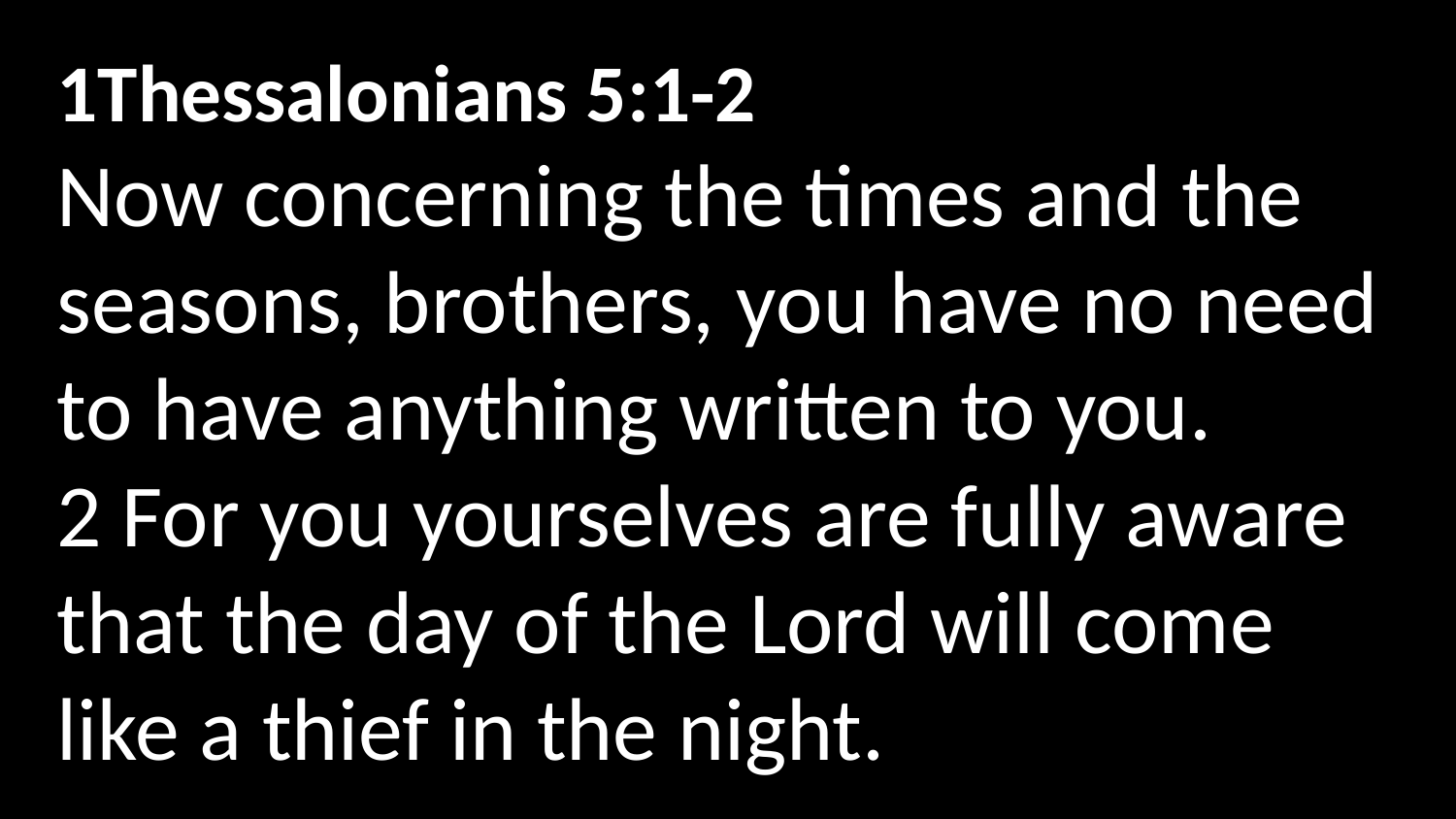

1Thessalonians 5:1-2
Now concerning the times and the seasons, brothers, you have no need to have anything written to you.  2 For you yourselves are fully aware that the day of the Lord will come like a thief in the night.